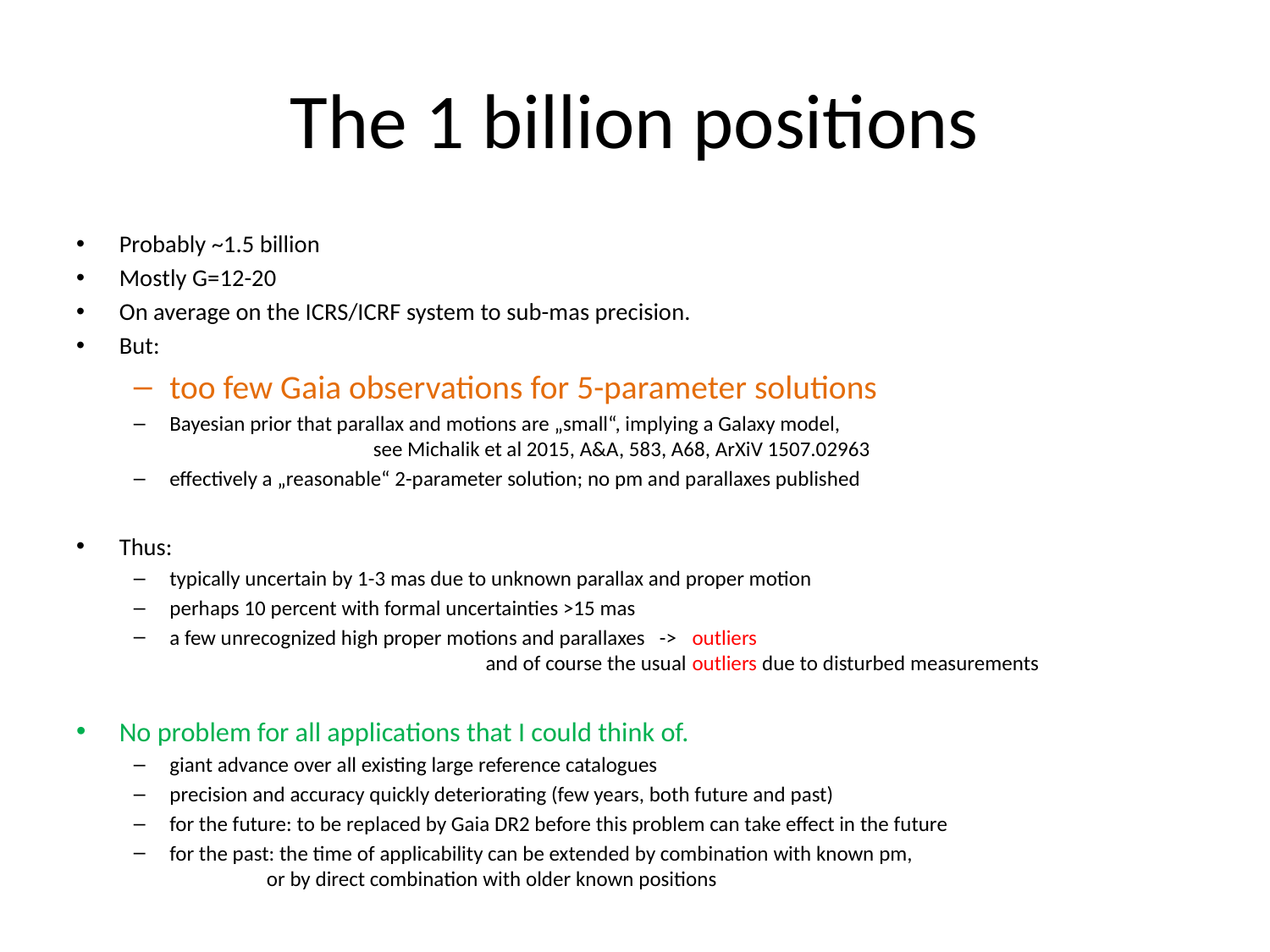

# The 1 billion positions
Probably ~1.5 billion
Mostly G=12-20
On average on the ICRS/ICRF system to sub-mas precision.
But:
too few Gaia observations for 5-parameter solutions
Bayesian prior that parallax and motions are „small“, implying a Galaxy model,
                                          see Michalik et al 2015, A&A, 583, A68, ArXiV 1507.02963
effectively a „reasonable“ 2-parameter solution; no pm and parallaxes published

Thus:
typically uncertain by 1-3 mas due to unknown parallax and proper motion
perhaps 10 percent with formal uncertainties >15 mas
a few unrecognized high proper motions and parallaxes   ->   outliers
                                                                 and of course the usual outliers due to disturbed measurements

No problem for all applications that I could think of.
giant advance over all existing large reference catalogues
precision and accuracy quickly deteriorating (few years, both future and past)
for the future: to be replaced by Gaia DR2 before this problem can take effect in the future
for the past: the time of applicability can be extended by combination with known pm,
                    or by direct combination with older known positions